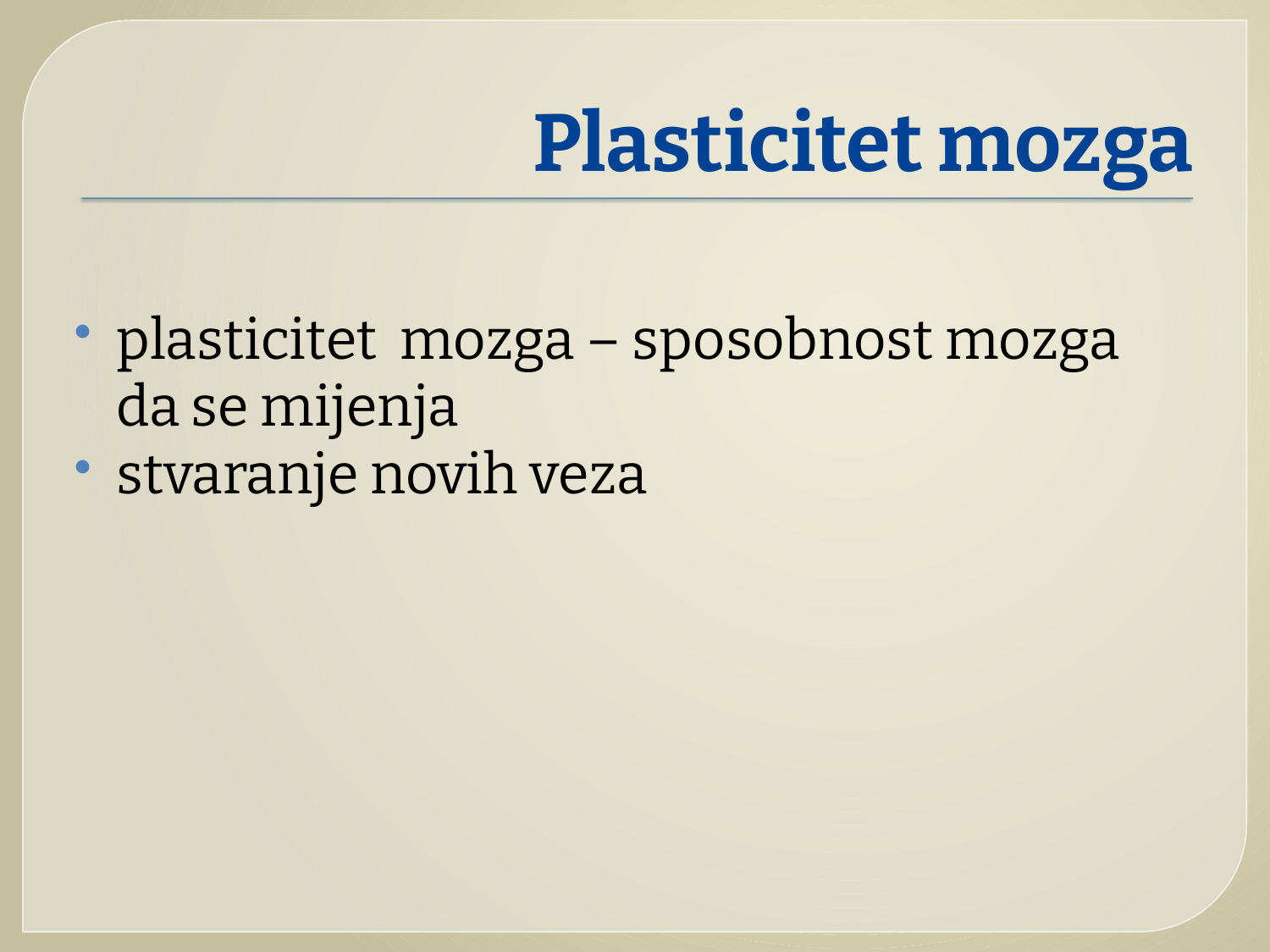

# Plasticitet mozga

plasticitet  mozga – sposobnost mozga da se mijenja
stvaranje novih veza